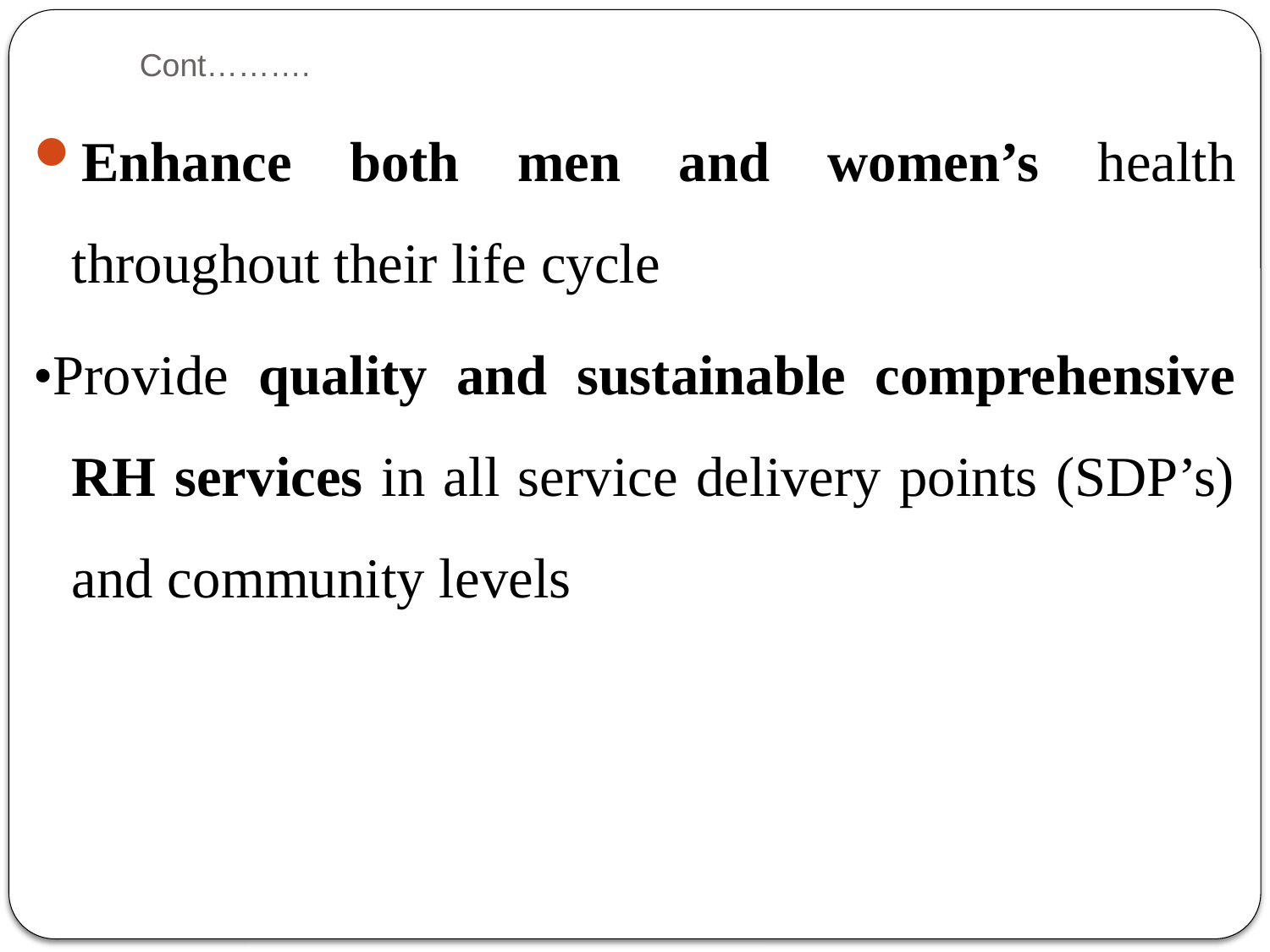

# Cont……….
Enhance both men and women’s health throughout their life cycle
•Provide quality and sustainable comprehensive RH services in all service delivery points (SDP’s) and community levels